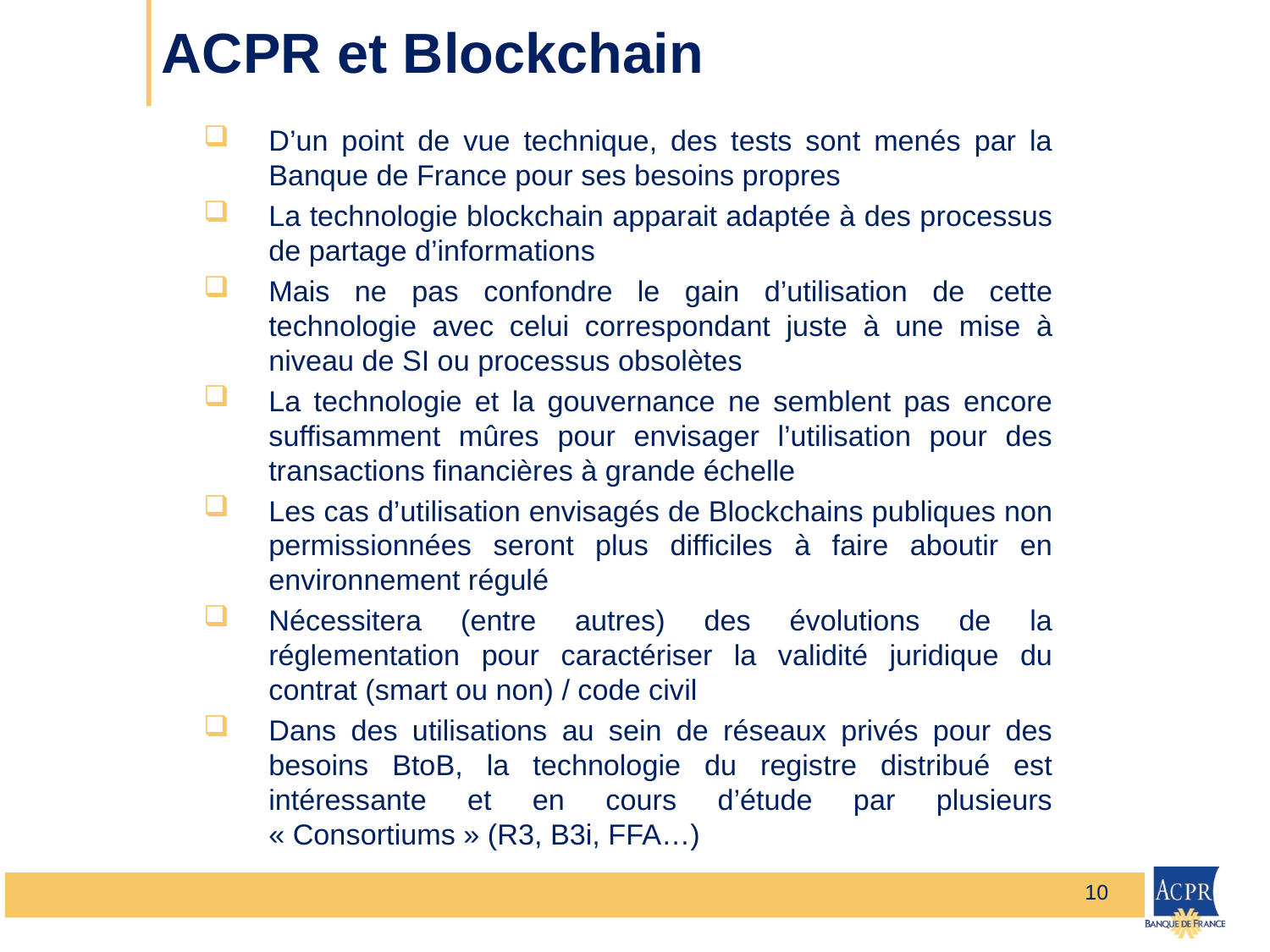

# ACPR et Blockchain
D’un point de vue technique, des tests sont menés par la Banque de France pour ses besoins propres
La technologie blockchain apparait adaptée à des processus de partage d’informations
Mais ne pas confondre le gain d’utilisation de cette technologie avec celui correspondant juste à une mise à niveau de SI ou processus obsolètes
La technologie et la gouvernance ne semblent pas encore suffisamment mûres pour envisager l’utilisation pour des transactions financières à grande échelle
Les cas d’utilisation envisagés de Blockchains publiques non permissionnées seront plus difficiles à faire aboutir en environnement régulé
Nécessitera (entre autres) des évolutions de la réglementation pour caractériser la validité juridique du contrat (smart ou non) / code civil
Dans des utilisations au sein de réseaux privés pour des besoins BtoB, la technologie du registre distribué est intéressante et en cours d’étude par plusieurs « Consortiums » (R3, B3i, FFA…)

10